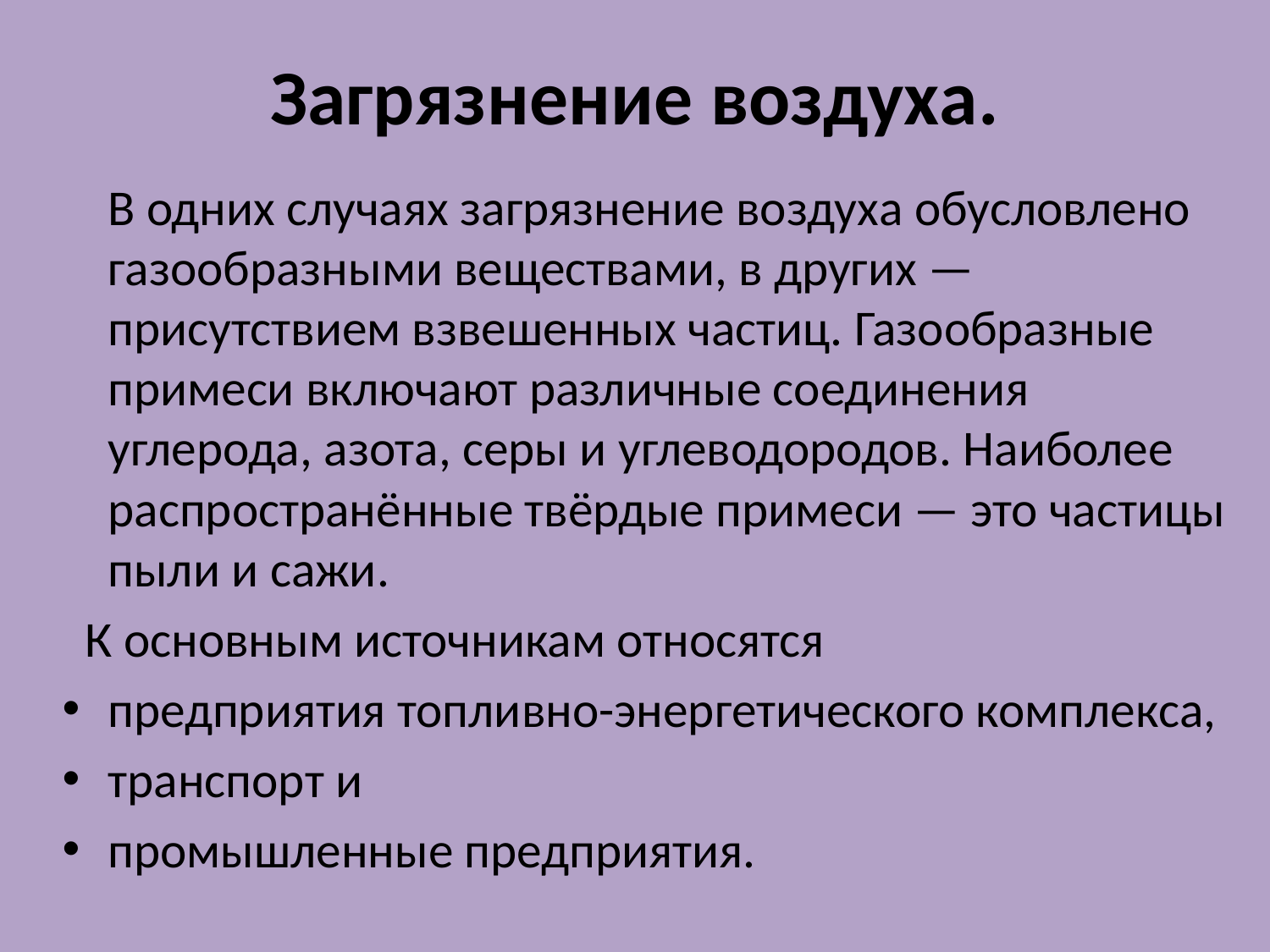

# Загрязнение воздуха.
    В одних случаях загрязнение воздуха обусловлено газообразными веществами, в других — присутствием взвешенных частиц. Газообразные примеси включают различные соединения углерода, азота, серы и углеводородов. Наиболее распространённые твёрдые примеси — это частицы пыли и сажи.
  К основным источникам относятся
предприятия топливно-энергетического комплекса,
транспорт и
промышленные предприятия.